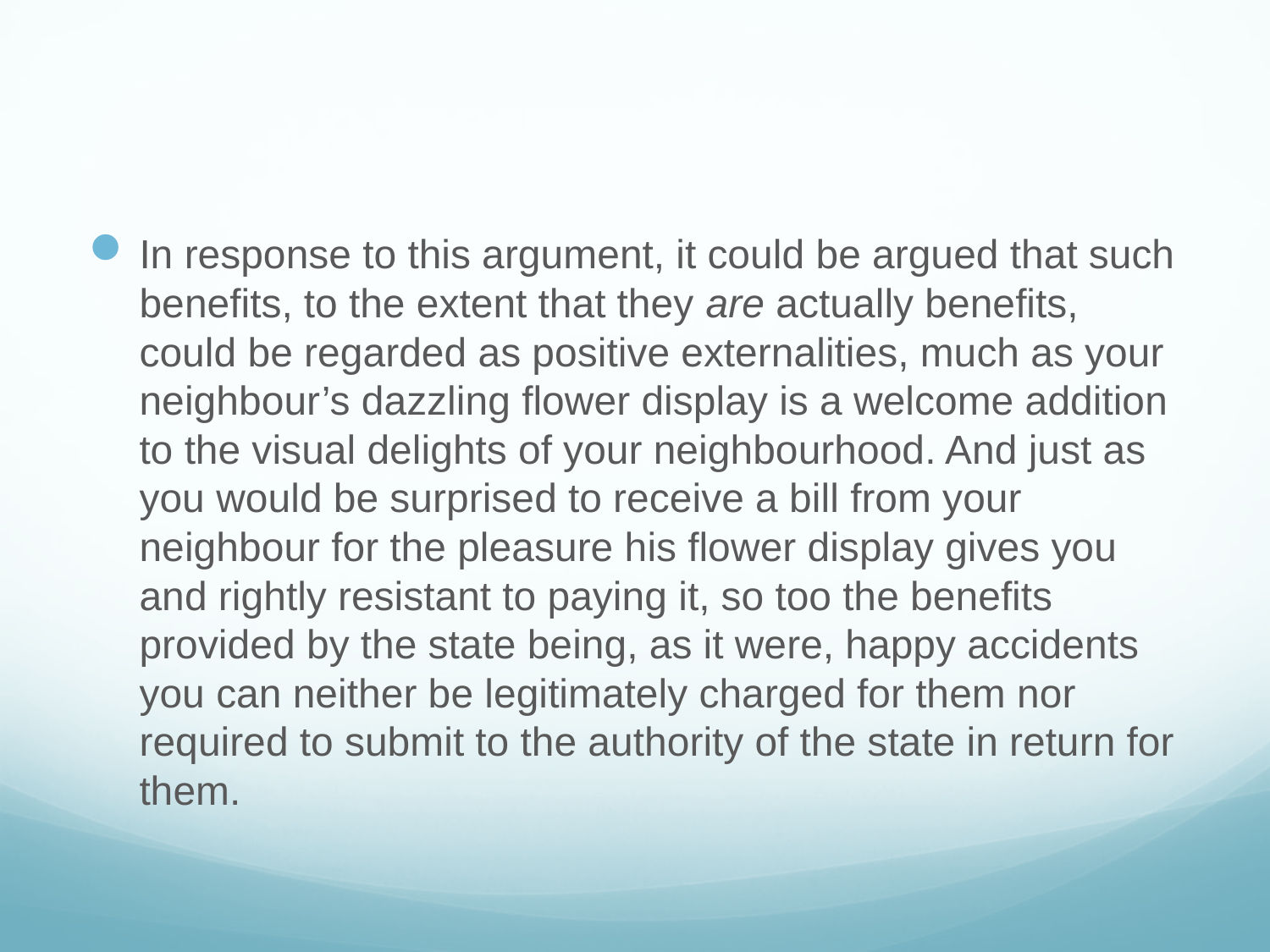

#
In response to this argument, it could be argued that such benefits, to the extent that they are actually benefits, could be regarded as positive externalities, much as your neighbour’s dazzling flower display is a welcome addition to the visual delights of your neighbourhood. And just as you would be surprised to receive a bill from your neighbour for the pleasure his flower display gives you and rightly resistant to paying it, so too the benefits provided by the state being, as it were, happy accidents you can neither be legitimately charged for them nor required to submit to the authority of the state in return for them.